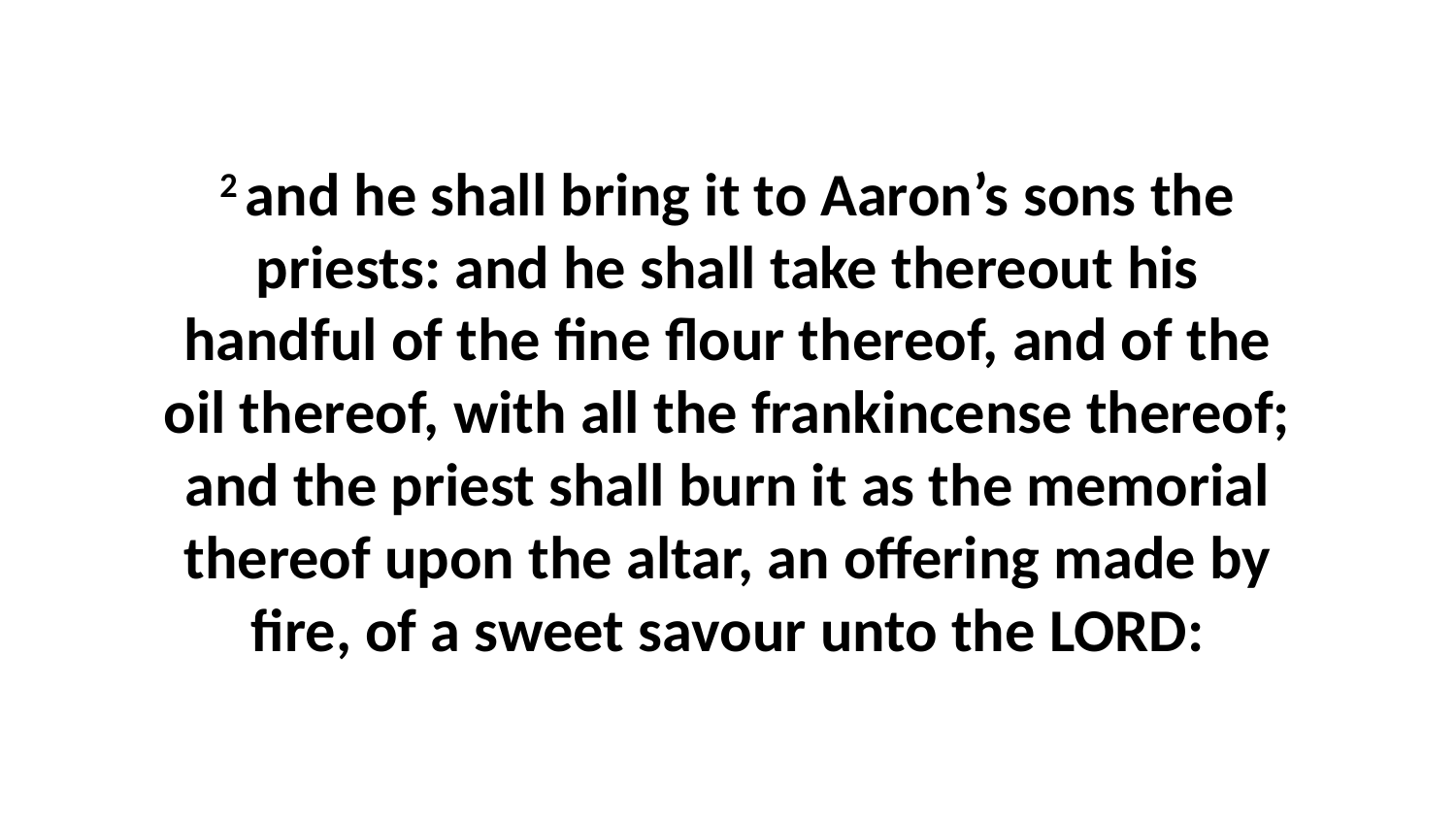

2 and he shall bring it to Aaron’s sons the priests: and he shall take thereout his handful of the fine flour thereof, and of the oil thereof, with all the frankincense thereof; and the priest shall burn it as the memorial thereof upon the altar, an offering made by fire, of a sweet savour unto the LORD: